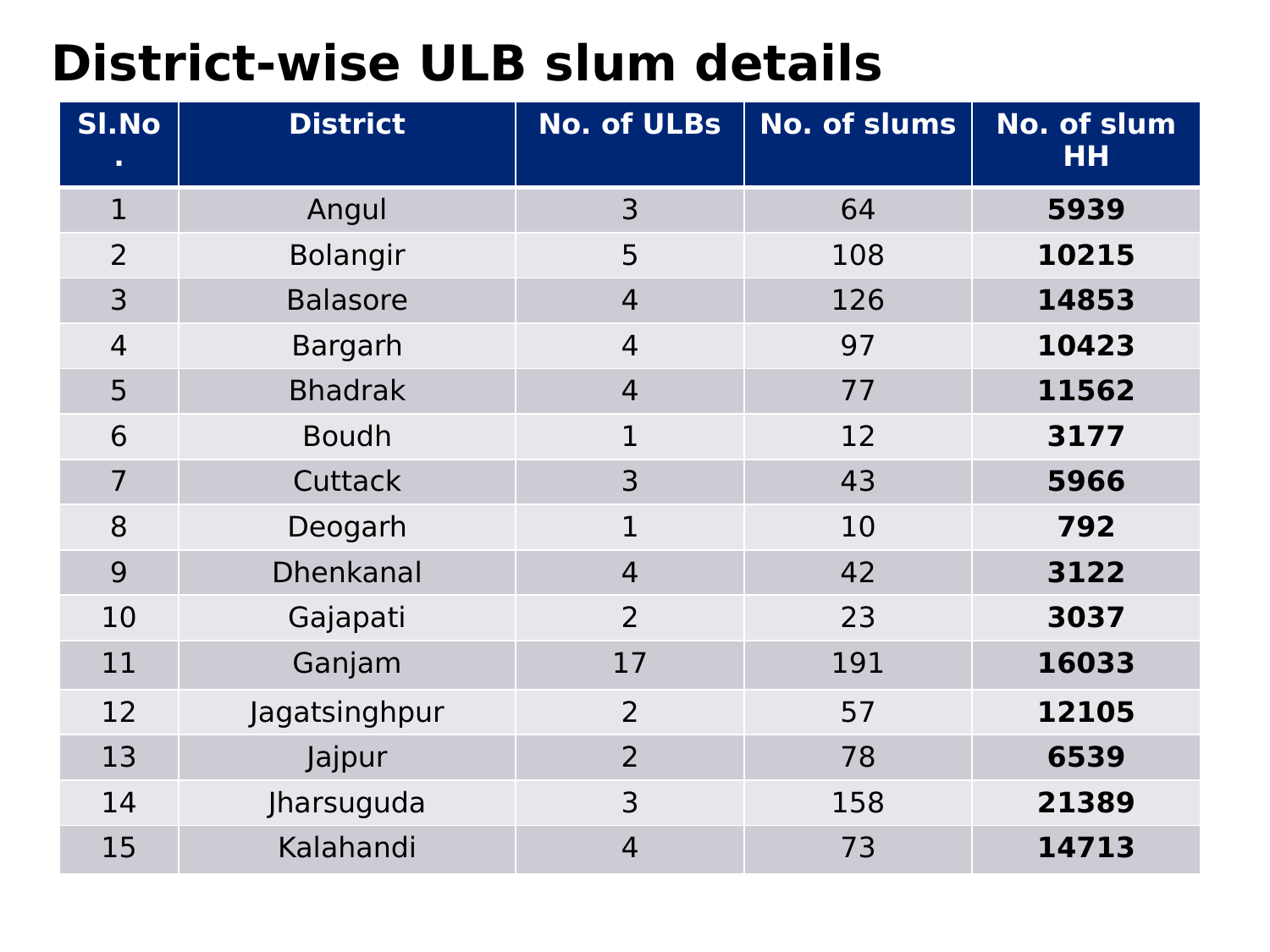

District-wise ULB slum details
| Sl.No. | District | No. of ULBs | No. of slums | No. of slum HH |
| --- | --- | --- | --- | --- |
| 1 | Angul | 3 | 64 | 5939 |
| 2 | Bolangir | 5 | 108 | 10215 |
| 3 | Balasore | 4 | 126 | 14853 |
| 4 | Bargarh | 4 | 97 | 10423 |
| 5 | Bhadrak | 4 | 77 | 11562 |
| 6 | Boudh | 1 | 12 | 3177 |
| 7 | Cuttack | 3 | 43 | 5966 |
| 8 | Deogarh | 1 | 10 | 792 |
| 9 | Dhenkanal | 4 | 42 | 3122 |
| 10 | Gajapati | 2 | 23 | 3037 |
| 11 | Ganjam | 17 | 191 | 16033 |
| 12 | Jagatsinghpur | 2 | 57 | 12105 |
| 13 | Jajpur | 2 | 78 | 6539 |
| 14 | Jharsuguda | 3 | 158 | 21389 |
| 15 | Kalahandi | 4 | 73 | 14713 |